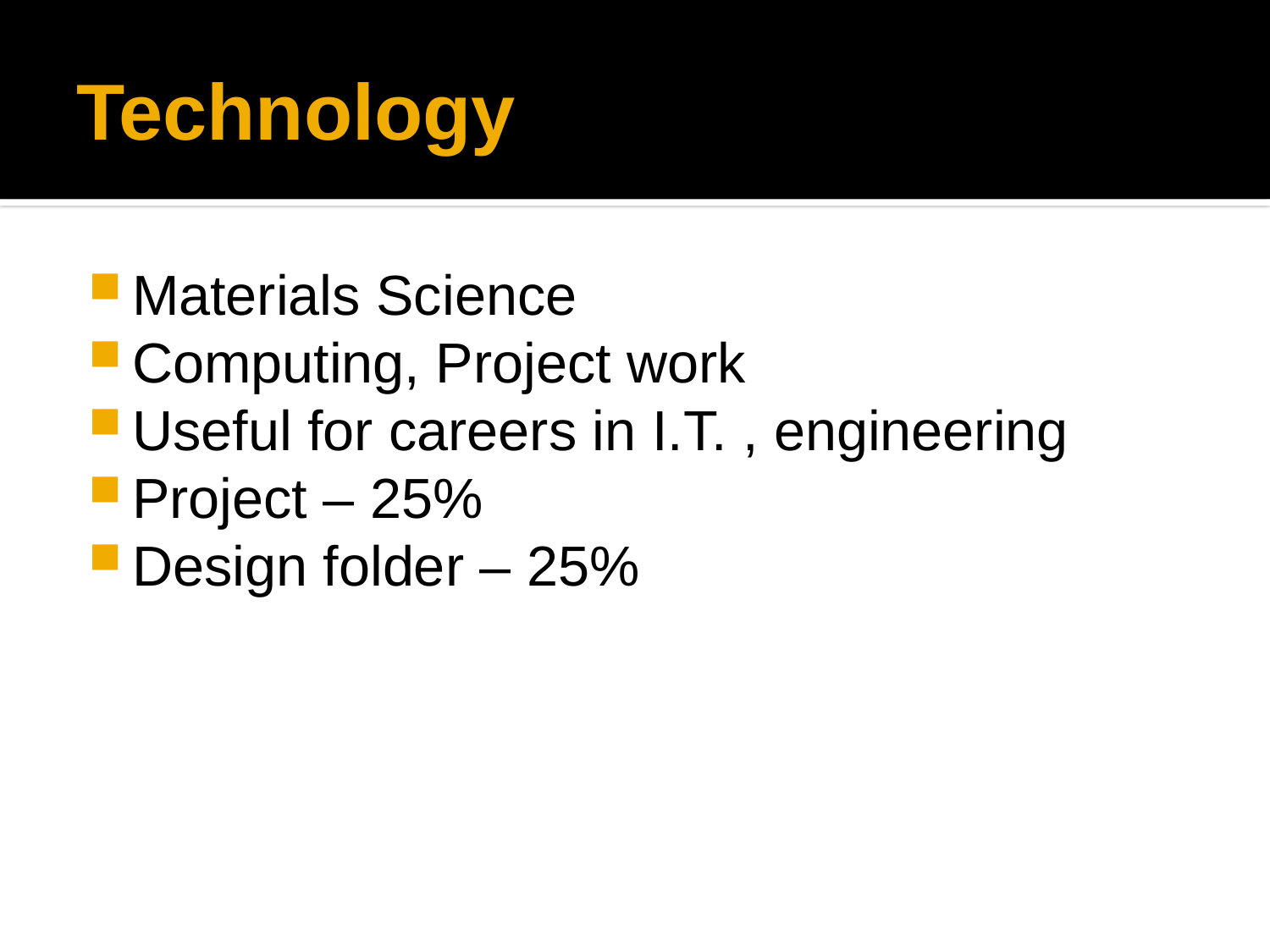

# Technology
Materials Science
Computing, Project work
Useful for careers in I.T. , engineering
Project – 25%
Design folder – 25%